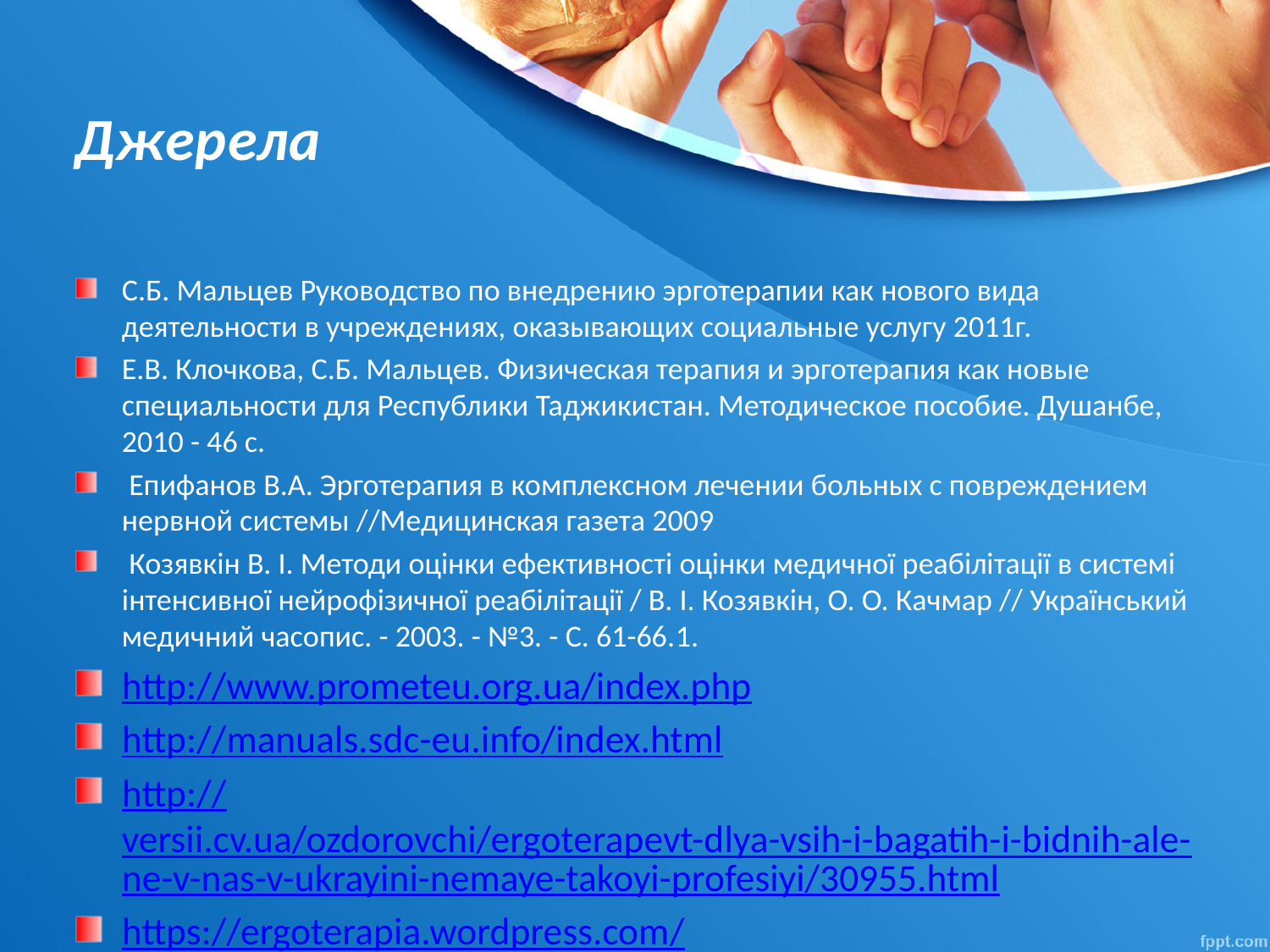

# Джерела
С.Б. Мальцев Руководство по внедрению эрготерапии как нового вида деятельности в учреждениях, оказывающих социальные услугу 2011г.
Е.В. Клочкова, С.Б. Мальцев. Физическая терапия и эрготерапия как новые специальности для Республики Таджикистан. Методическое пособие. Душанбе, 2010 - 46 с.
 Епифанов В.А. Эрготерапия в комплексном лечении больных с повреждением нервной системы //Медицинская газета 2009
 Козявкін В. І. Методи оцінки ефективності оцінки медичної реабілітації в системі інтенсивної нейрофізичної реабілітації / В. І. Козявкін, О. О. Качмар // Український медичний часопис. - 2003. - №3. - С. 61-66.1.
http://www.prometeu.org.ua/index.php
http://manuals.sdc-eu.info/index.html
http://versii.cv.ua/ozdorovchi/ergoterapevt-dlya-vsih-i-bagatih-i-bidnih-ale-ne-v-nas-v-ukrayini-nemaye-takoyi-profesiyi/30955.html
https://ergoterapia.wordpress.com/